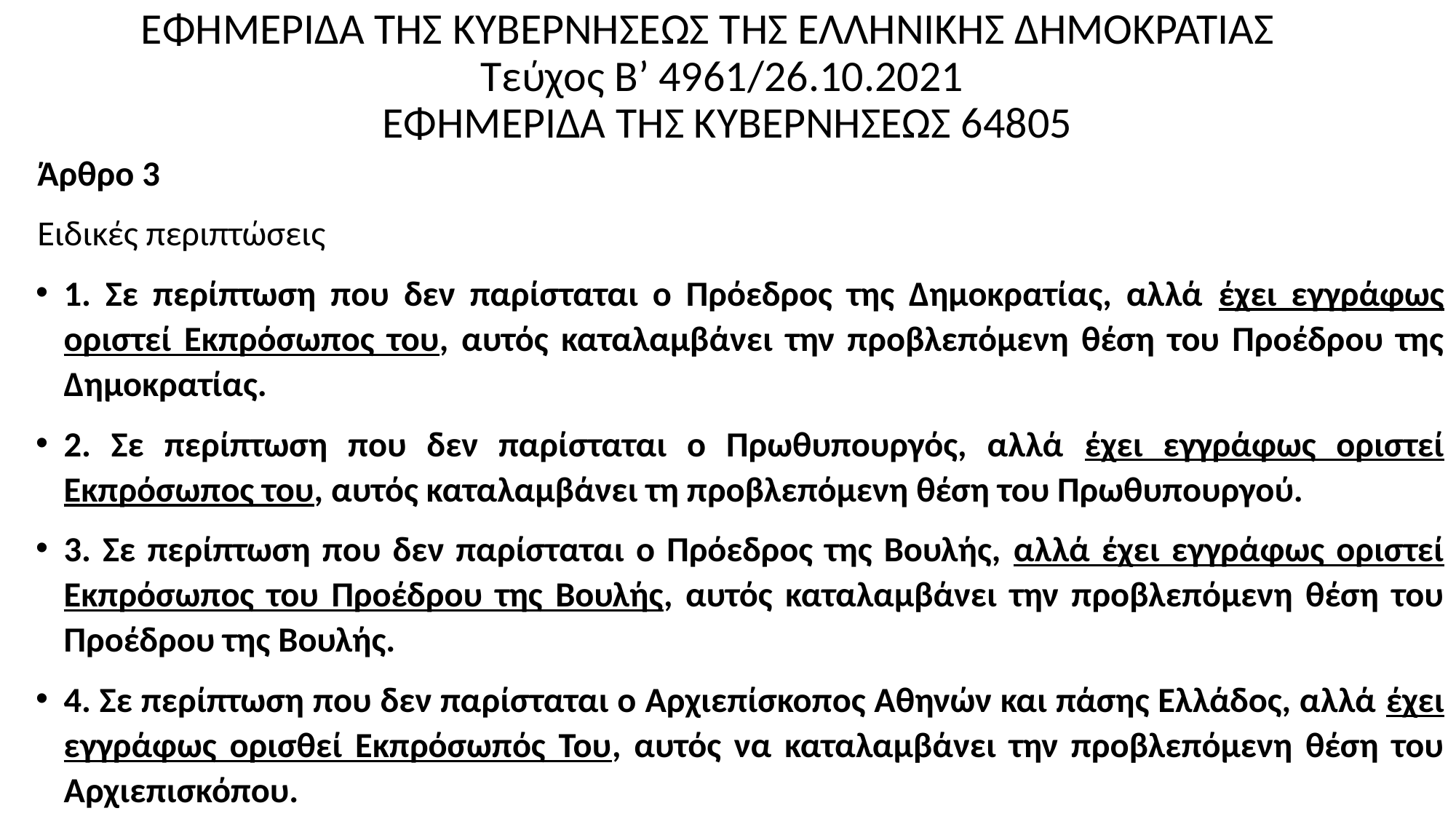

# ΕΦΗΜΕΡΙ∆Α ΤΗΣ ΚΥΒΕΡΝΗΣΕΩΣ ΤΗΣ ΕΛΛΗΝΙΚΗΣ ∆ΗΜΟΚΡΑΤΙΑΣ Τεύχος B’ 4961/26.10.2021 ΕΦΗΜΕΡΙ∆Α TΗΣ ΚΥΒΕΡΝΗΣΕΩΣ 64805
Άρθρο 3
Ειδικές περιπτώσεις
1. Σε περίπτωση που δεν παρίσταται ο Πρόεδρος της Δημοκρατίας, αλλά έχει εγγράφως οριστεί Εκπρόσωπος του, αυτός καταλαμβάνει την προβλεπόμενη θέση του Προέδρου της Δημοκρατίας.
2. Σε περίπτωση που δεν παρίσταται ο Πρωθυπουργός, αλλά έχει εγγράφως οριστεί Εκπρόσωπος του, αυτός καταλαμβάνει τη προβλεπόμενη θέση του Πρωθυπουργού.
3. Σε περίπτωση που δεν παρίσταται ο Πρόεδρος της Βουλής, αλλά έχει εγγράφως οριστεί Εκπρόσωπος του Προέδρου της Βουλής, αυτός καταλαμβάνει την προβλεπόμενη θέση του Προέδρου της Βουλής.
4. Σε περίπτωση που δεν παρίσταται ο Αρχιεπίσκοπος Αθηνών και πάσης Ελλάδος, αλλά έχει εγγράφως ορισθεί Εκπρόσωπός Του, αυτός να καταλαμβάνει την προβλεπόμενη θέση του Αρχιεπισκόπου.